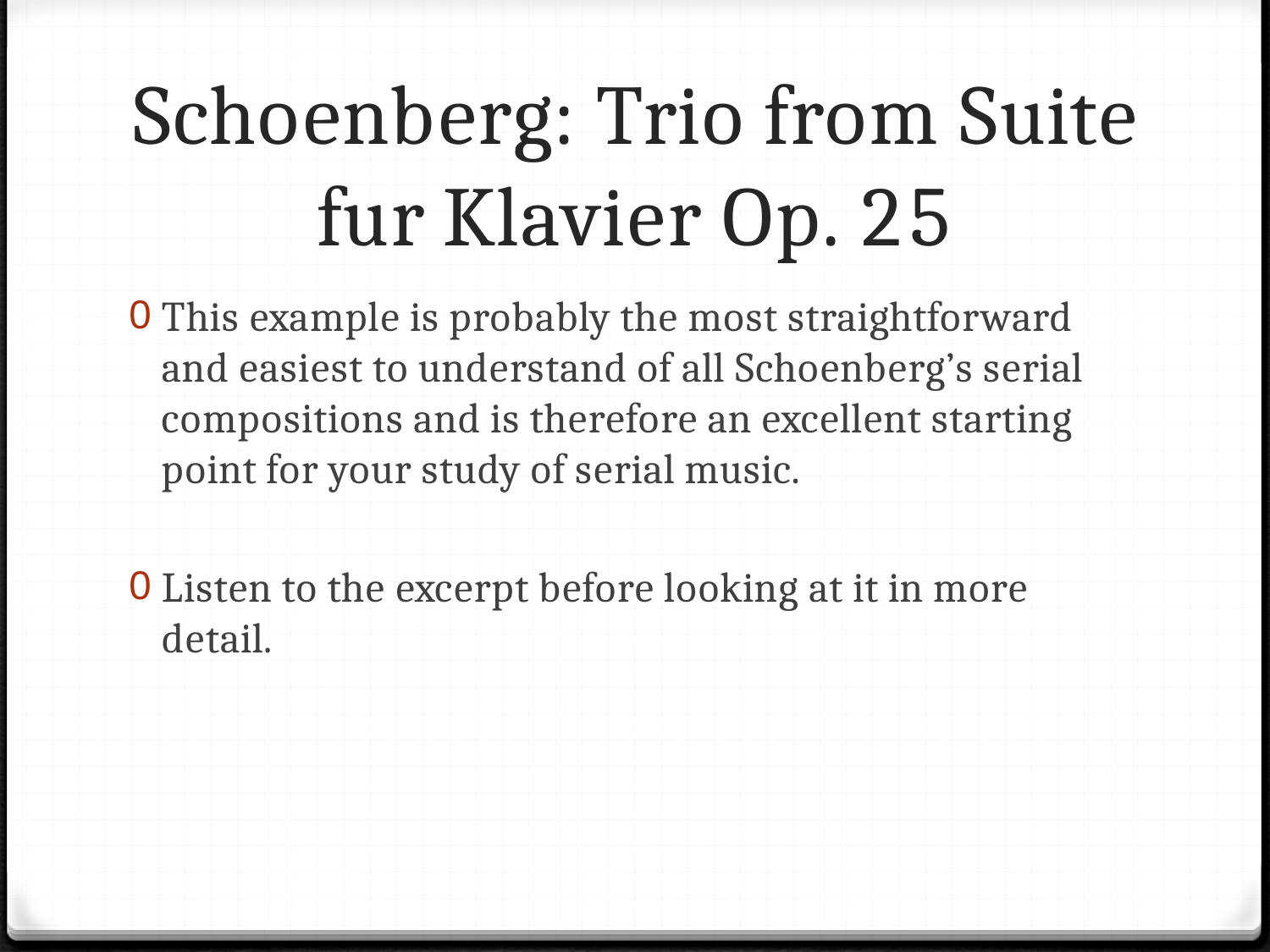

# Schoenberg: Trio from Suite fur Klavier Op. 25
This example is probably the most straightforward and easiest to understand of all Schoenberg’s serial compositions and is therefore an excellent starting point for your study of serial music.

Listen to the excerpt before looking at it in more detail.